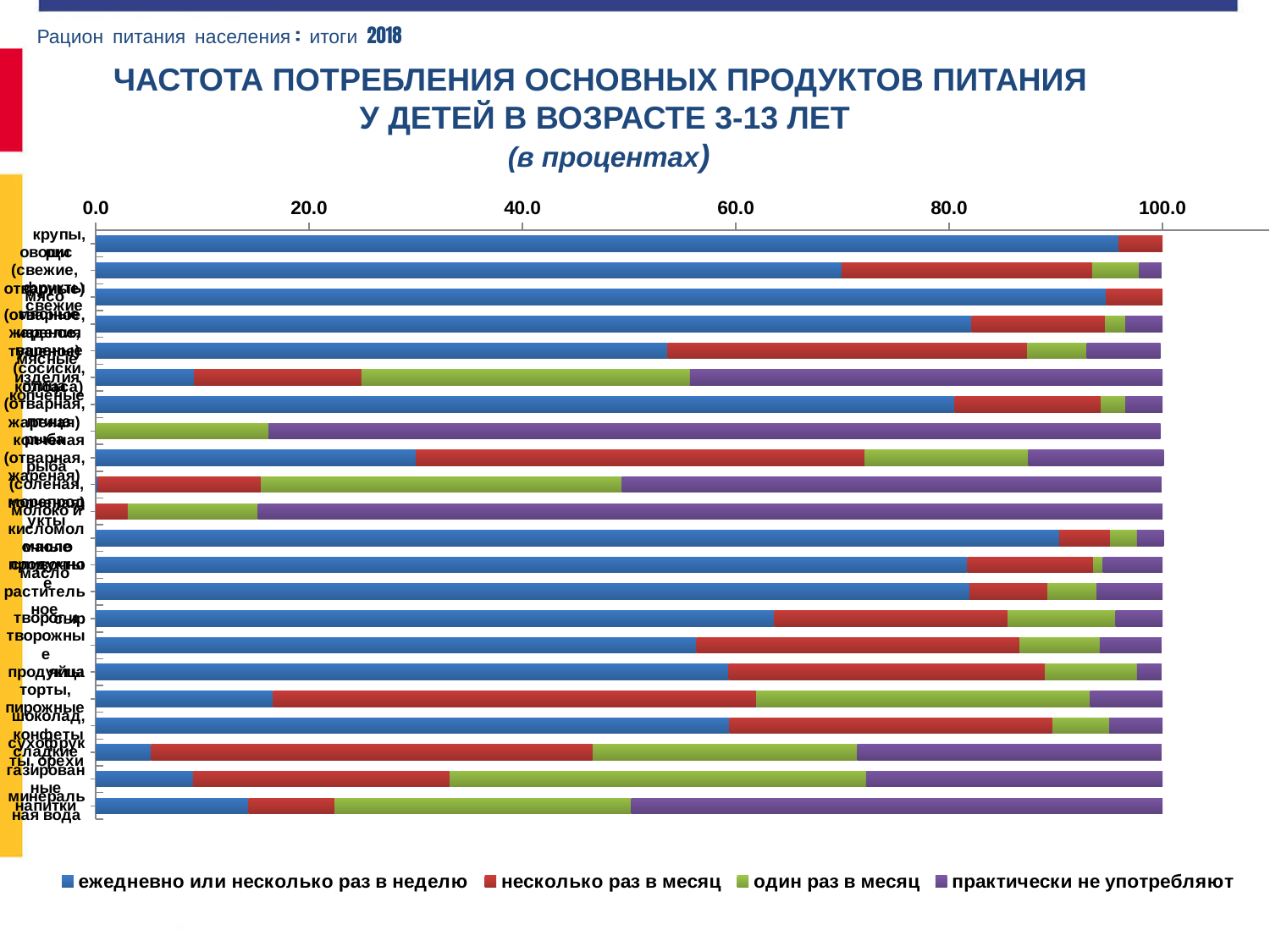

Рацион  питания  населения :  итоги  2018
ЧАСТОТА ПОТРЕБЛЕНИЯ ОСНОВНЫХ ПРОДУКТОВ ПИТАНИЯ
У ДЕТЕЙ В ВОЗРАСТЕ 3-13 ЛЕТ
 (в процентах)

### Chart

| Category | ежедневно или несколько раз в неделю | несколько раз в месяц | один раз в месяц | практически не употребляют |
|---|---|---|---|---|
| крупы, рис | 95.9 | 4.1 | None | None |
| овощи (свежие, отварные) | 69.9 | 23.5 | 4.4 | 2.1 |
| фрукты свежие | 94.7 | 5.3 | None | None |
| мясо (отварное, жареное, тушеное) | 82.1 | 12.5 | 1.9 | 3.5 |
| мясные изделия вареные (сосиски, колбаса) | 53.6 | 33.7 | 5.6 | 6.9 |
| мясные изделия копченые | 9.2 | 15.7 | 30.8 | 44.3 |
| птица (отварная, жареная) | 80.5 | 13.7 | 2.3 | 3.5 |
| птица копченая | None | None | 16.2 | 83.6 |
| рыба (отварная, жареная) | 30.0 | 42.1 | 15.3 | 12.7 |
| рыба (соленая, копченая) | 0.2 | 15.3 | 33.8 | 50.6 |
| морепродукты | None | 3.0 | 12.2 | 84.8 |
| молоко и кисломолочные продукты | 90.3 | 4.8 | 2.5 | 2.5 |
| масло сливочное | 81.7 | 11.8 | 0.9 | 5.6 |
| масло растительное | 81.9 | 7.3 | 4.6 | 6.2 |
| сыр | 63.6 | 21.9 | 10.1 | 4.4 |
| творог и творожные продукты | 56.3 | 30.3 | 7.5 | 5.8 |
| яйца | 59.3 | 29.7 | 8.6 | 2.3 |
| торты, пирожные | 16.6 | 45.3 | 31.3 | 6.8 |
| шоколад, конфеты | 59.4 | 30.3 | 5.3 | 5.0 |
| сухофрукты, орехи | 5.2 | 41.4 | 24.8 | 28.5 |
| сладкие газированные напитки | 9.1 | 24.1 | 39.0 | 27.8 |
| минеральная вода | 14.3 | 8.1 | 27.8 | 49.8 |